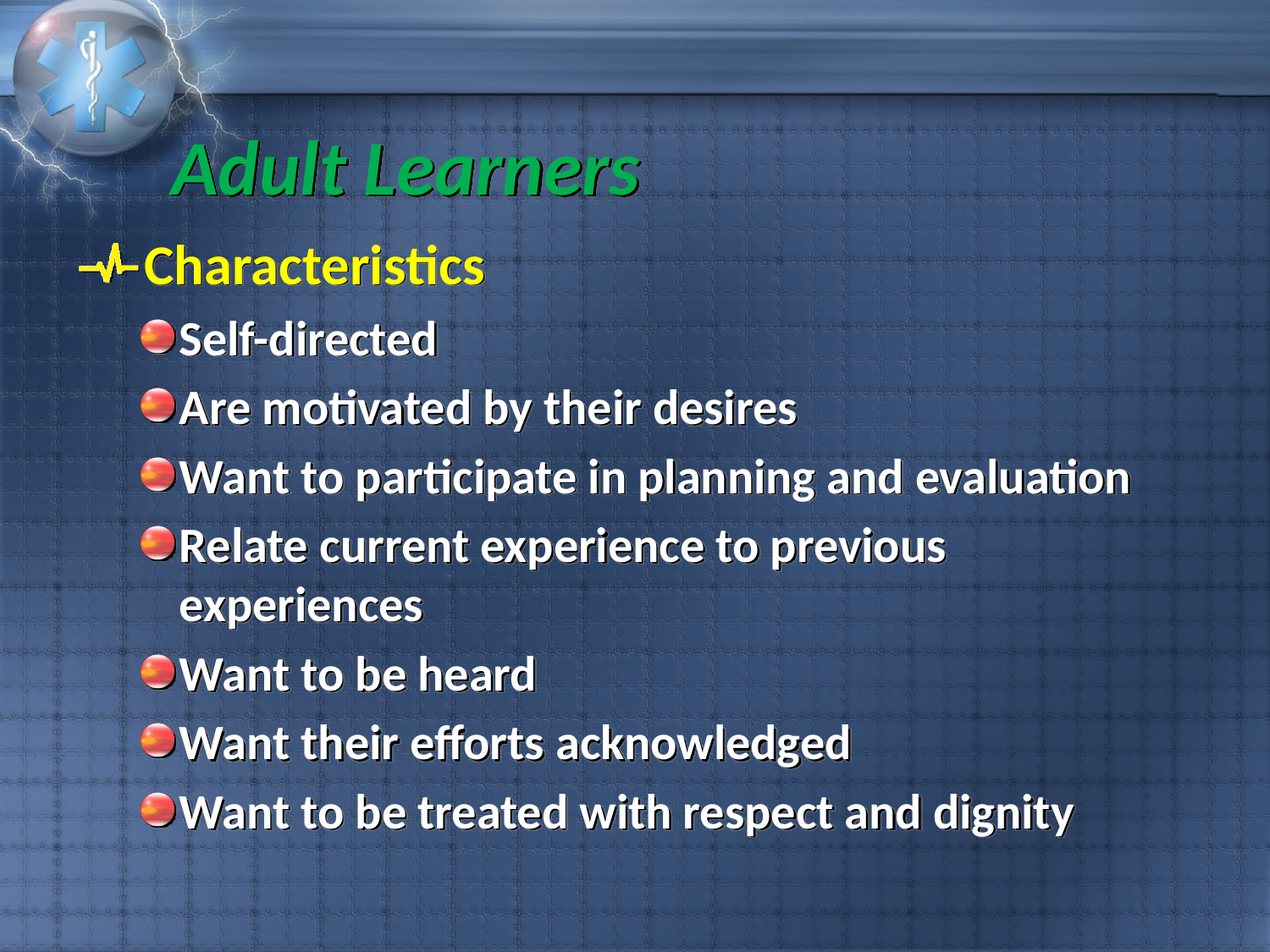

# Adult Learners
Characteristics
Self-directed
Are motivated by their desires
Want to participate in planning and evaluation
Relate current experience to previous experiences
Want to be heard
Want their efforts acknowledged
Want to be treated with respect and dignity